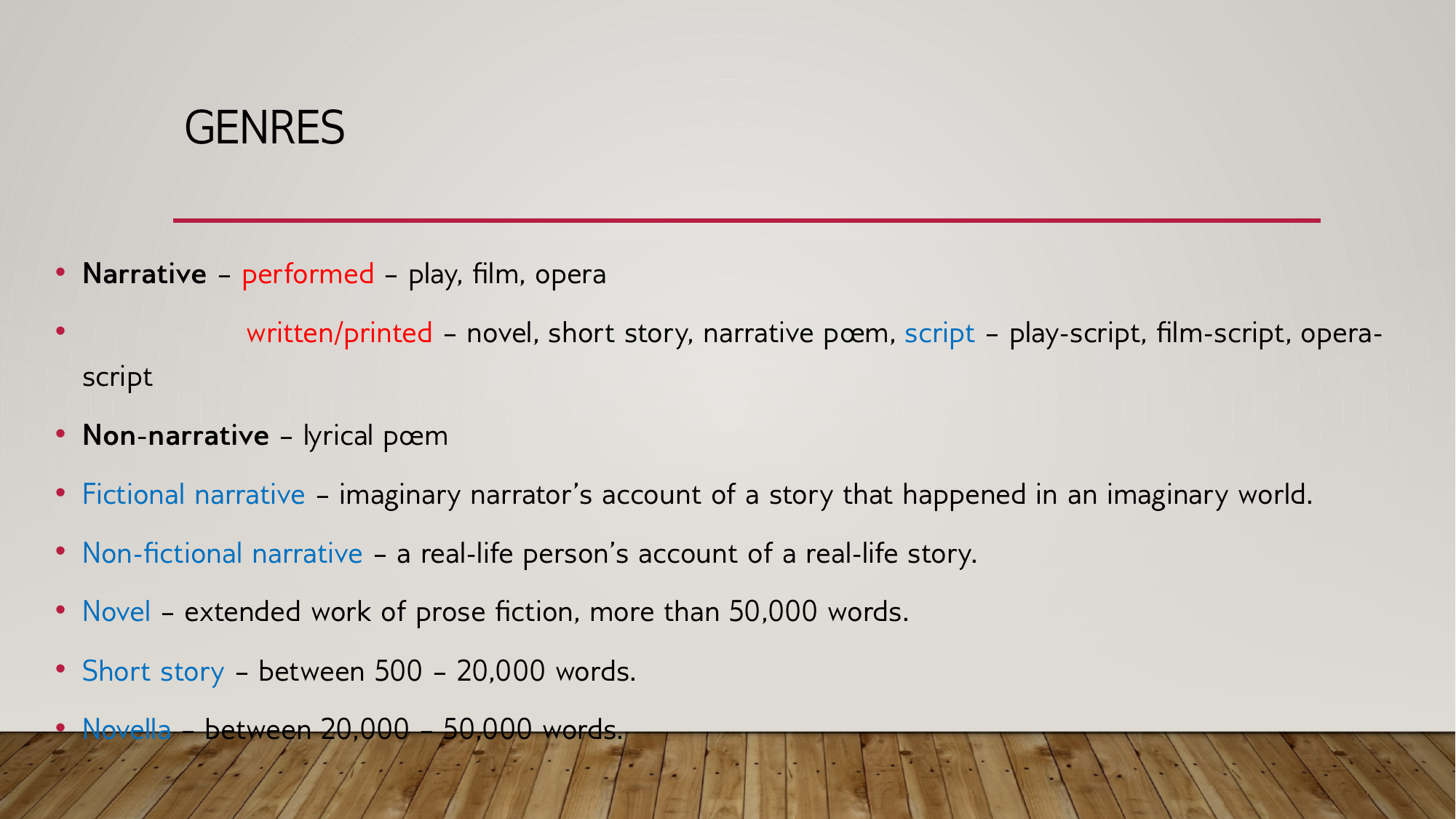

# genres
Narrative – performed – play, film, opera
                  written/printed – novel, short story, narrative poem, script – play-script, film-script, opera-script
Non-narrative – lyrical poem
Fictional narrative – imaginary narrator’s account of a story that happened in an imaginary world.
Non-fictional narrative – a real-life person’s account of a real-life story.
Novel – extended work of prose fiction, more than 50,000 words.
Short story – between 500 – 20,000 words.
Novella – between 20,000 – 50,000 words.